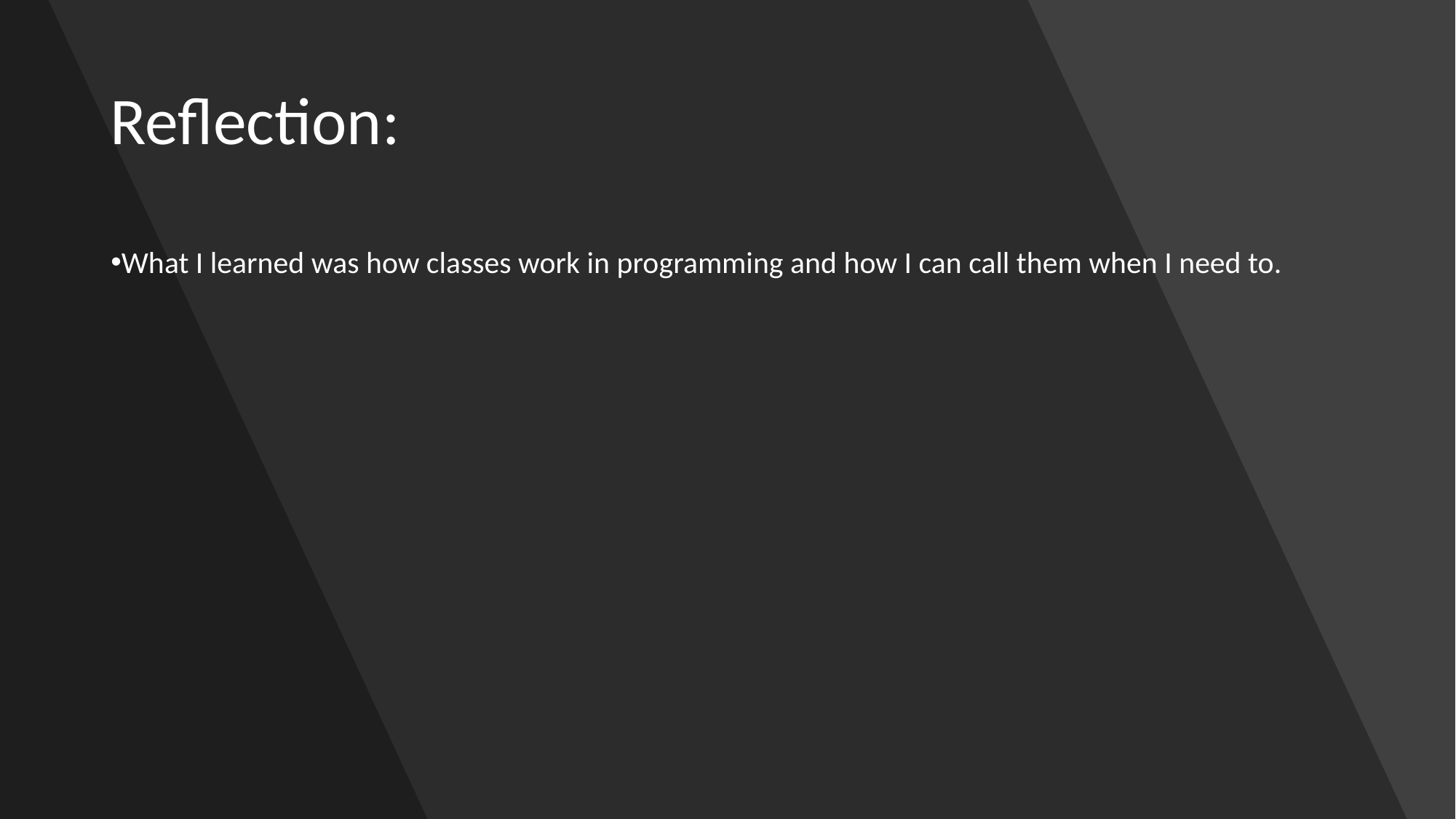

# Reflection:
What I learned was how classes work in programming and how I can call them when I need to.